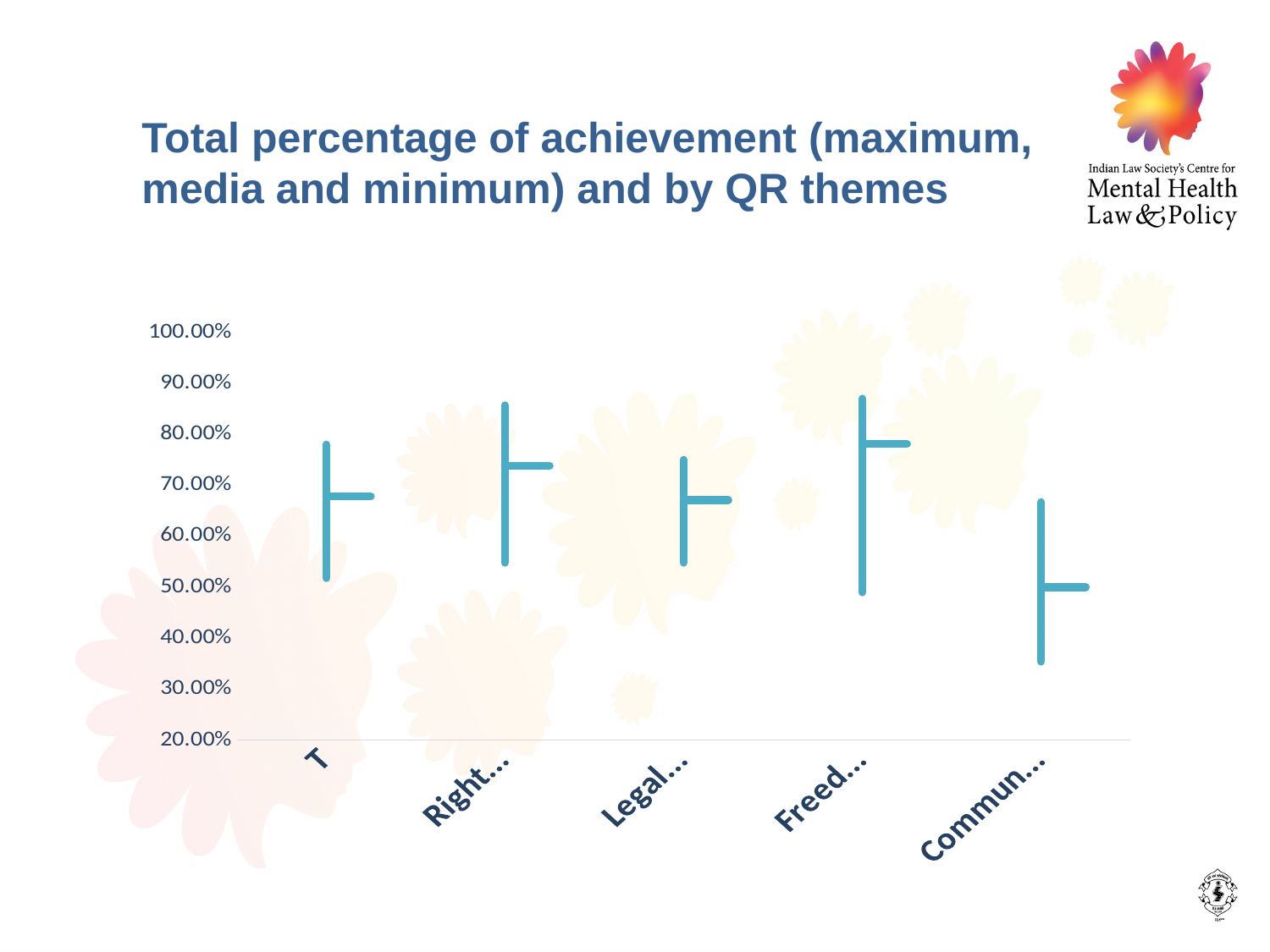

# Total percentage of achievement (maximum, media and minimum) and by QR themes

[unsupported chart]